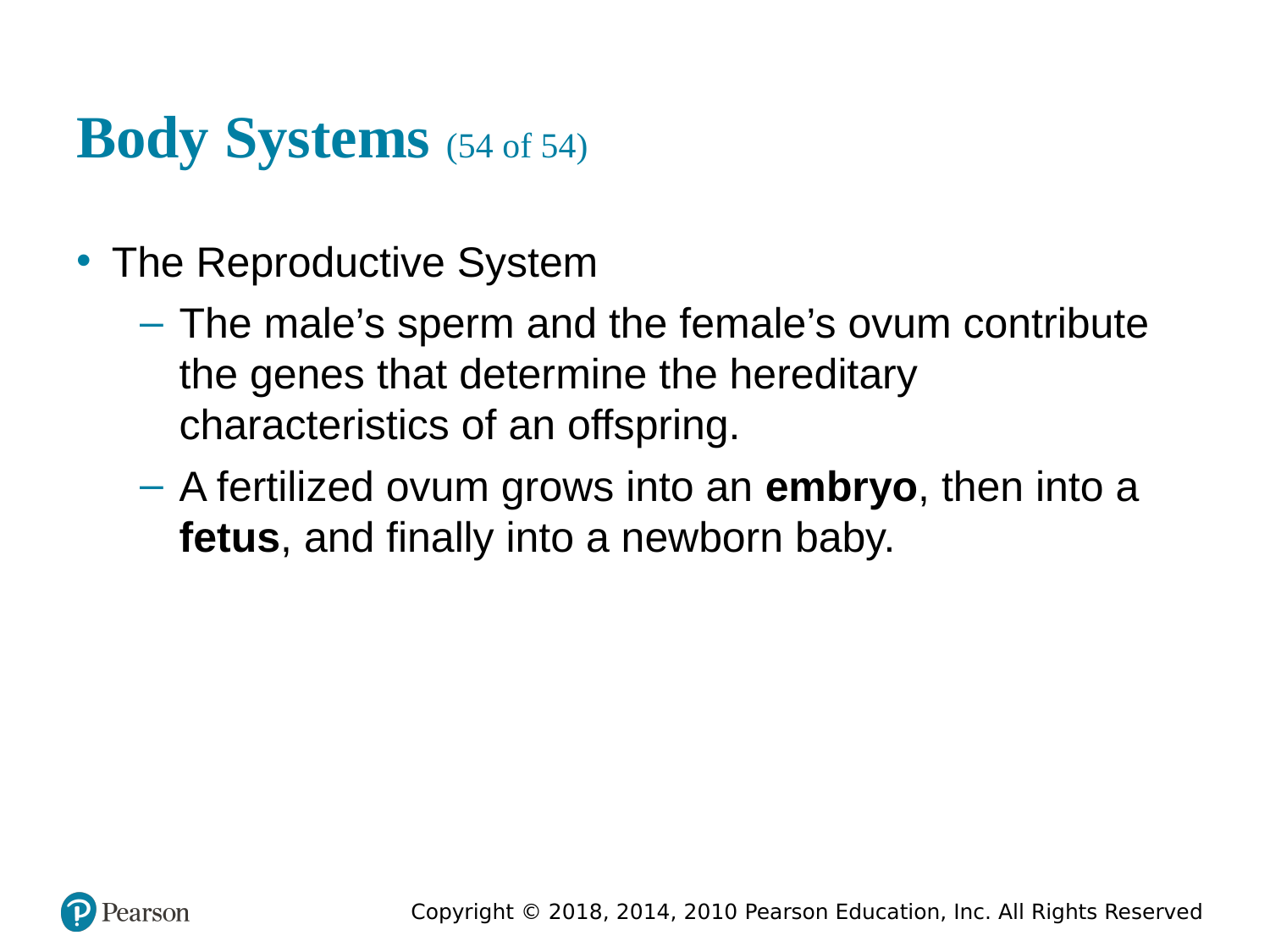

# Body Systems (54 of 54)
The Reproductive System
The male’s sperm and the female’s ovum contribute the genes that determine the hereditary characteristics of an offspring.
A fertilized ovum grows into an embryo, then into a fetus, and finally into a newborn baby.